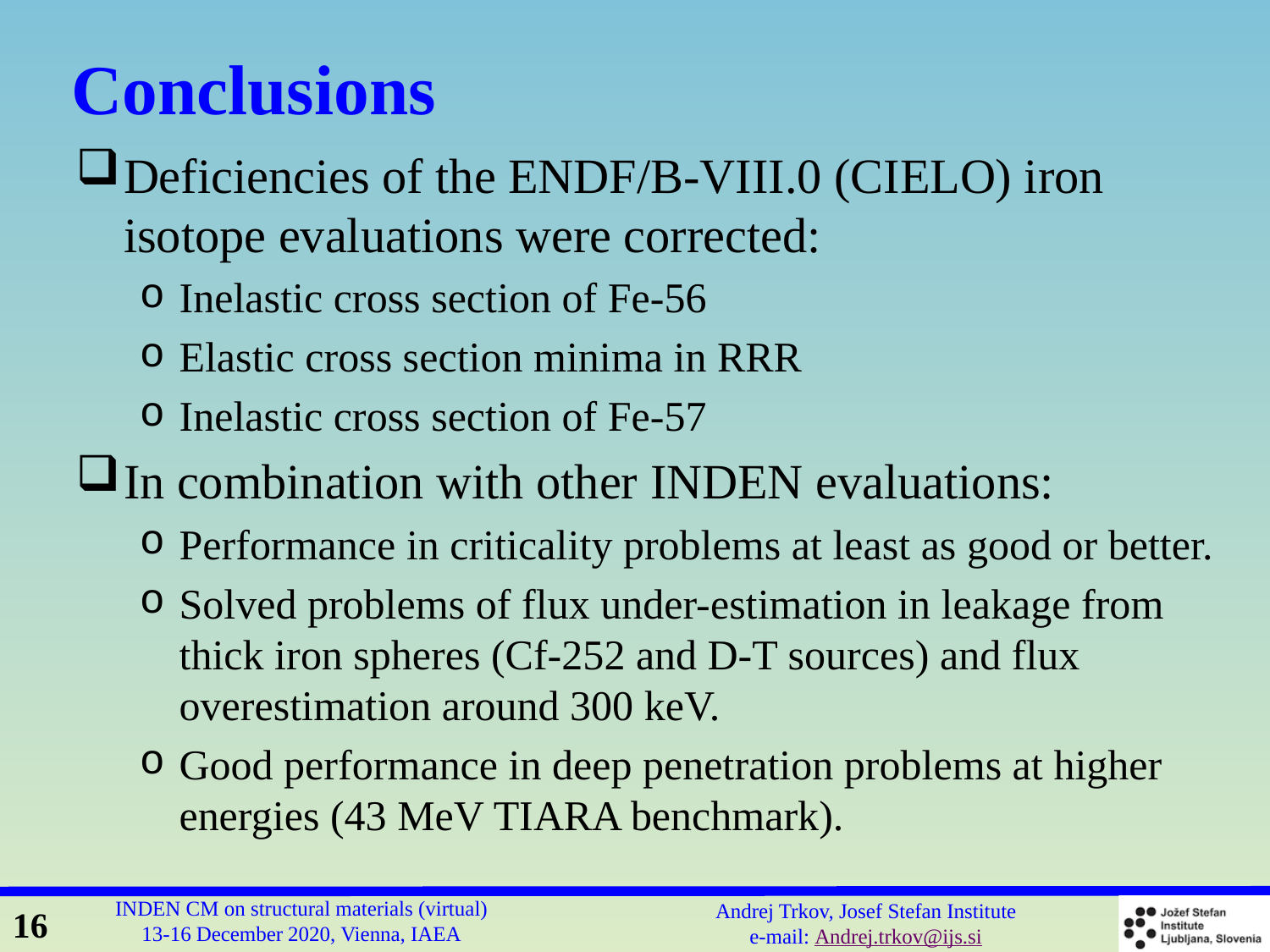

# Conclusions
Deficiencies of the ENDF/B-VIII.0 (CIELO) iron isotope evaluations were corrected:
Inelastic cross section of Fe-56
Elastic cross section minima in RRR
Inelastic cross section of Fe-57
In combination with other INDEN evaluations:
Performance in criticality problems at least as good or better.
Solved problems of flux under-estimation in leakage from thick iron spheres (Cf-252 and D-T sources) and flux overestimation around 300 keV.
Good performance in deep penetration problems at higher energies (43 MeV TIARA benchmark).